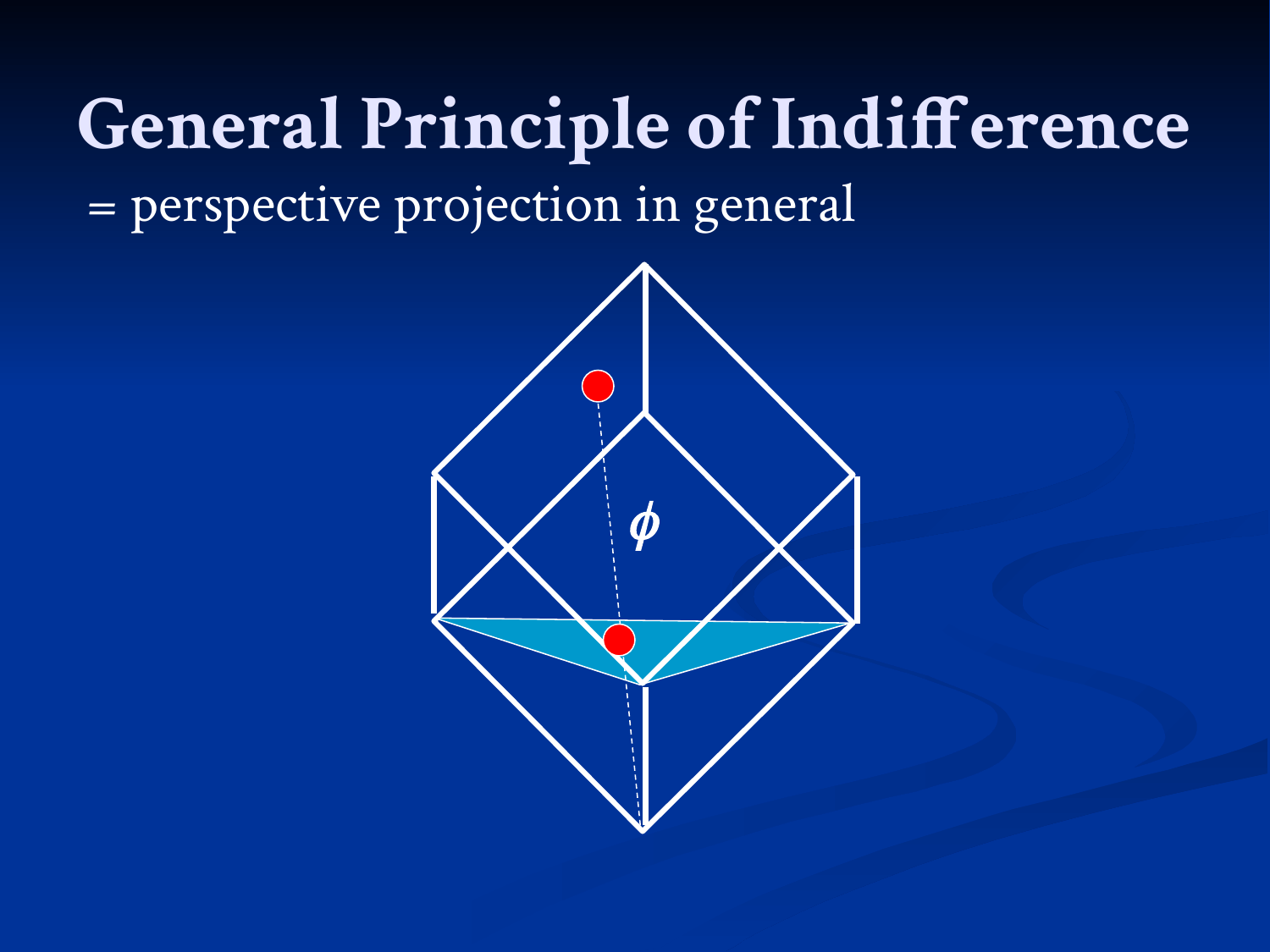

# General Principle of Indifference
= perspective projection in general

φ